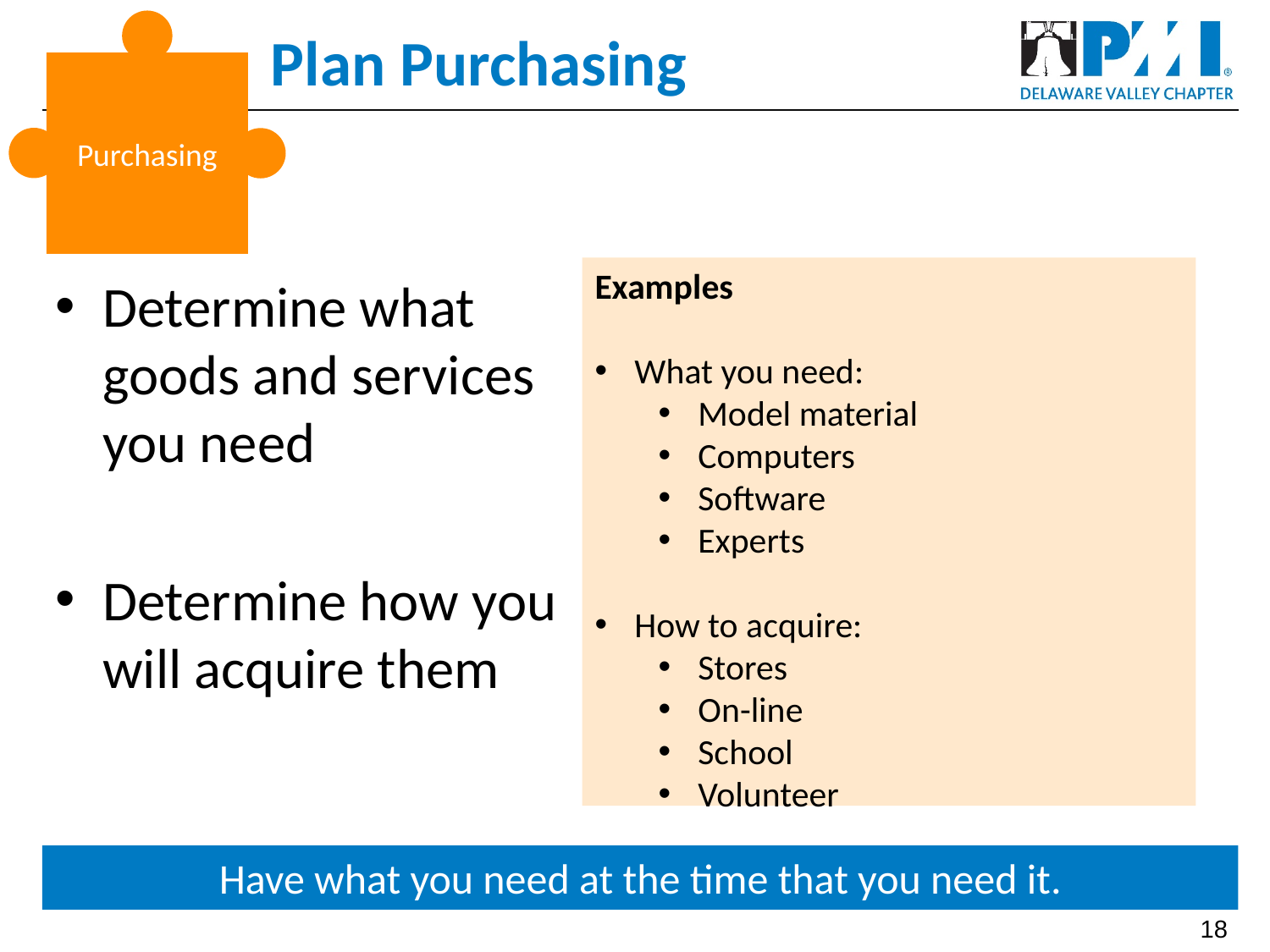

Purchasing

# Plan Purchasing
Examples

What you need:
Model material
Computers
Software
Experts

How to acquire:
Stores
On-line
School
Volunteer
Determine what goods and services you need

Determine how you will acquire them

Have what you need at the time that you need it.